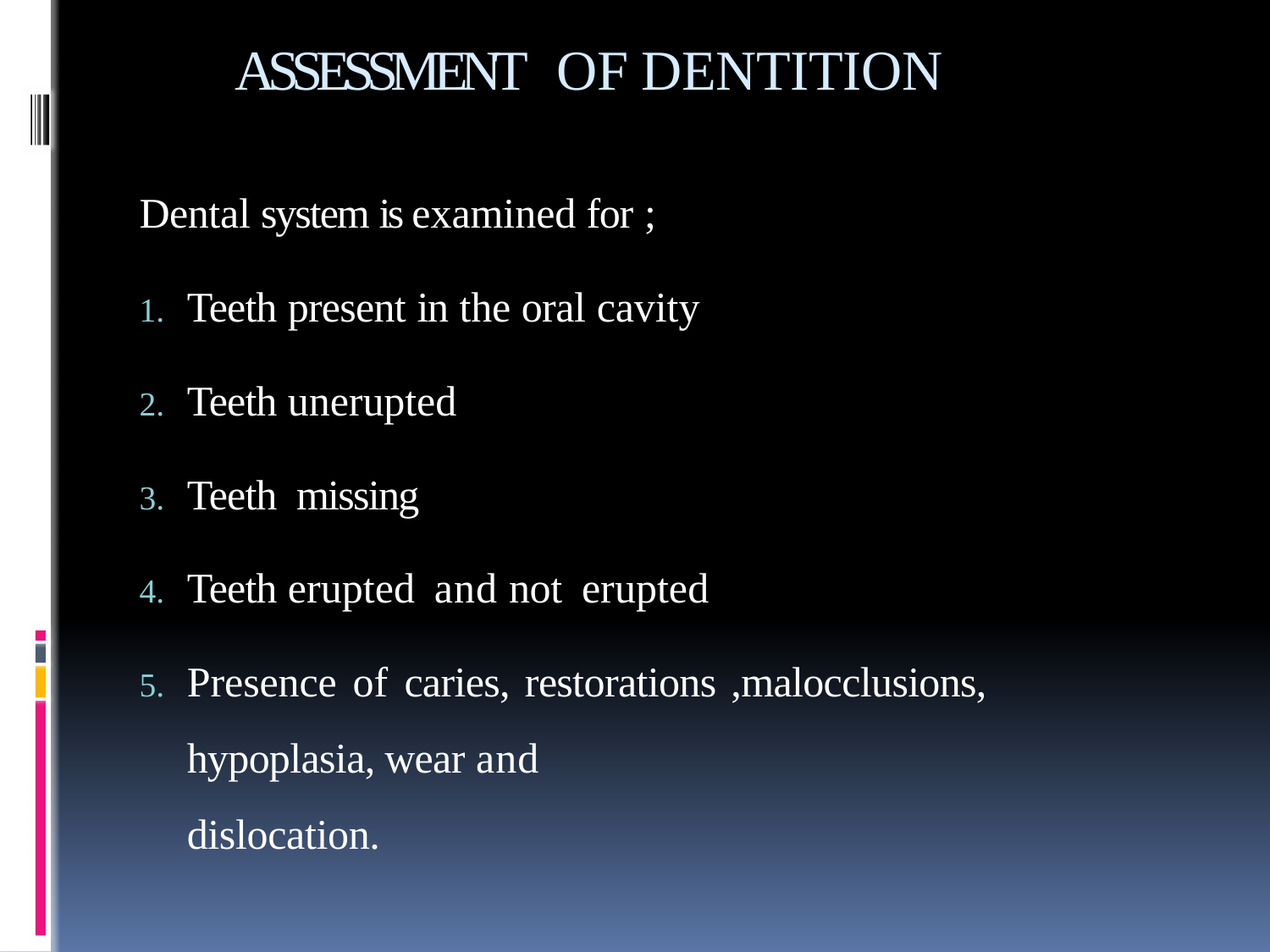

# ASSESSMENT   OF DENTITION
Dental system is examined for ;
Teeth present in the oral cavity
Teeth unerupted
Teeth  missing
Teeth erupted  and not  erupted
Presence of caries, restorations ,malocclusions, hypoplasia, wear and
dislocation.